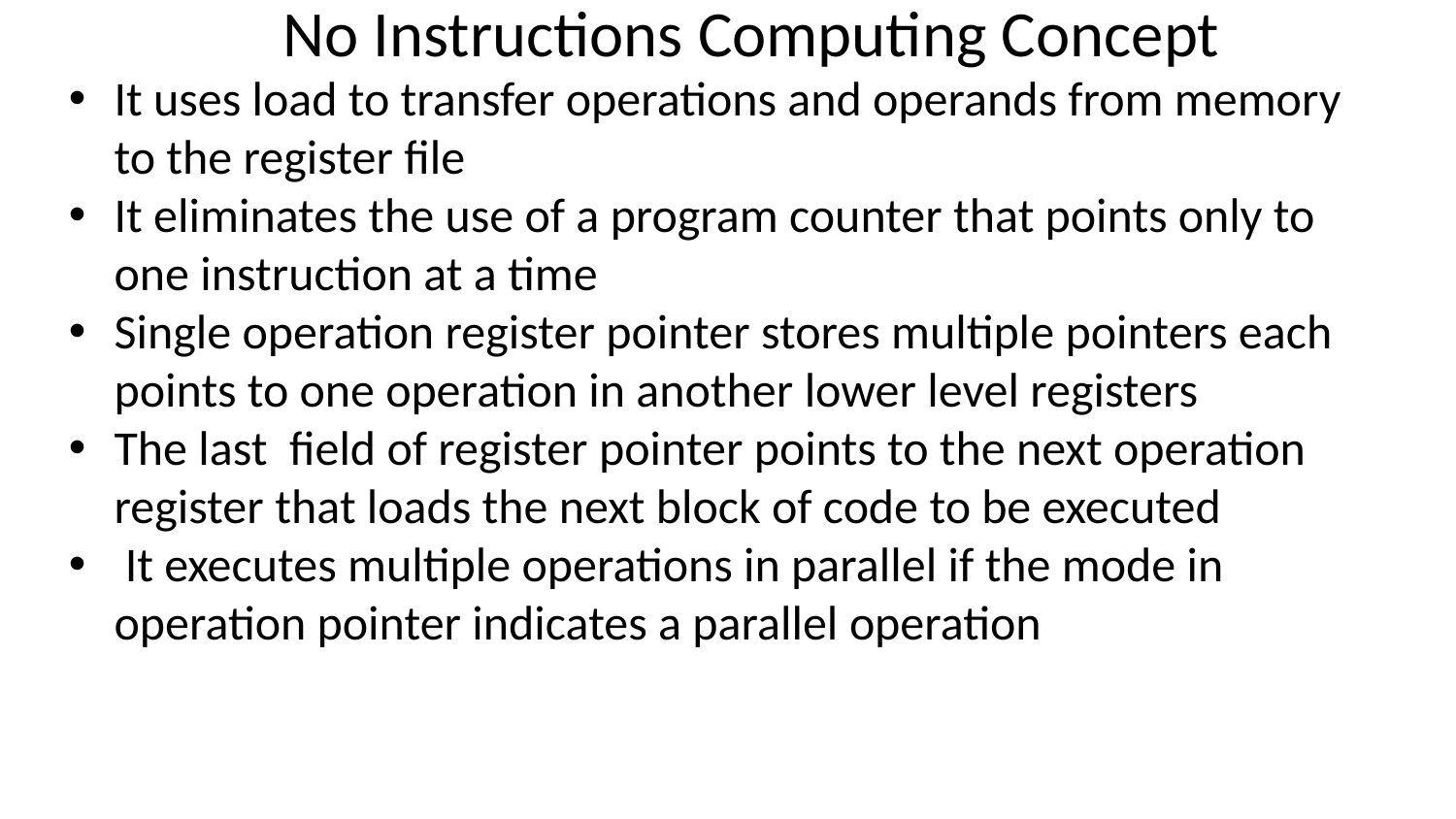

No Instructions Computing Concept
It uses load to transfer operations and operands from memory to the register file
It eliminates the use of a program counter that points only to one instruction at a time
Single operation register pointer stores multiple pointers each  points to one operation in another lower level registers
The last  field of register pointer points to the next operation register that loads the next block of code to be executed
 It executes multiple operations in parallel if the mode in operation pointer indicates a parallel operation